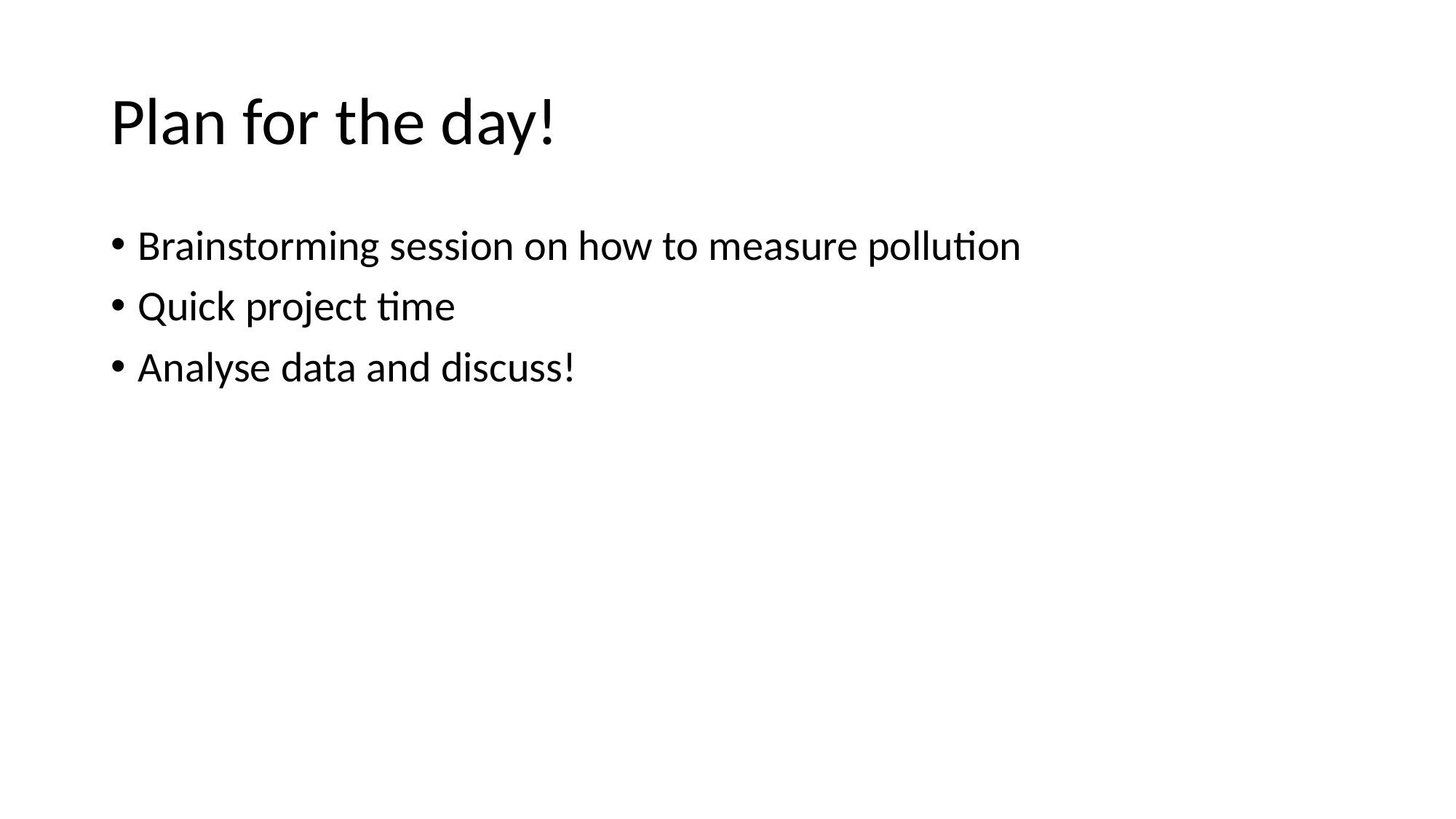

# Plan for the day!
Brainstorming session on how to measure pollution
Quick project time
Analyse data and discuss!